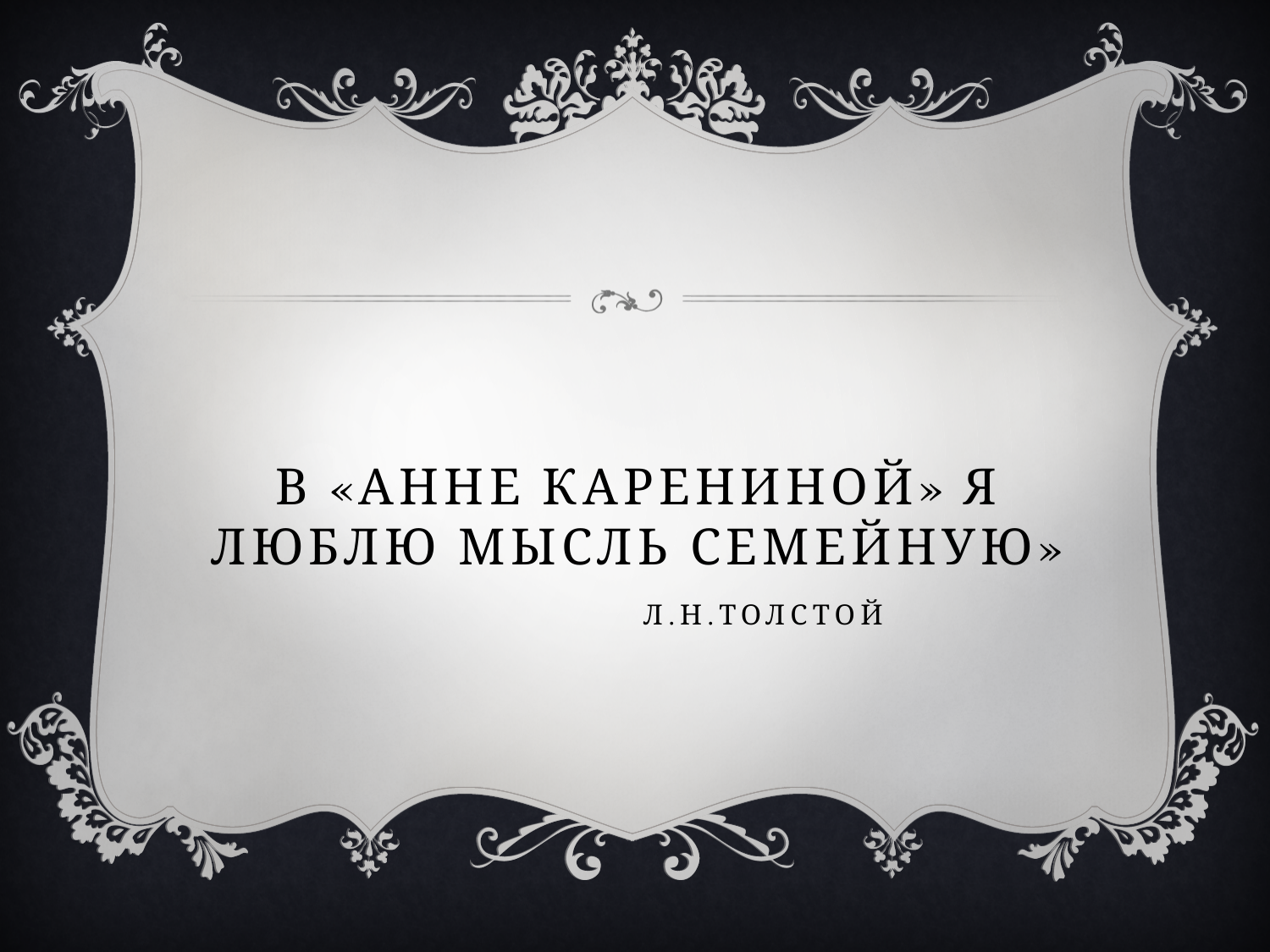

# В «Анне Карениной» я люблю мысль семейную» Л.Н.Толстой